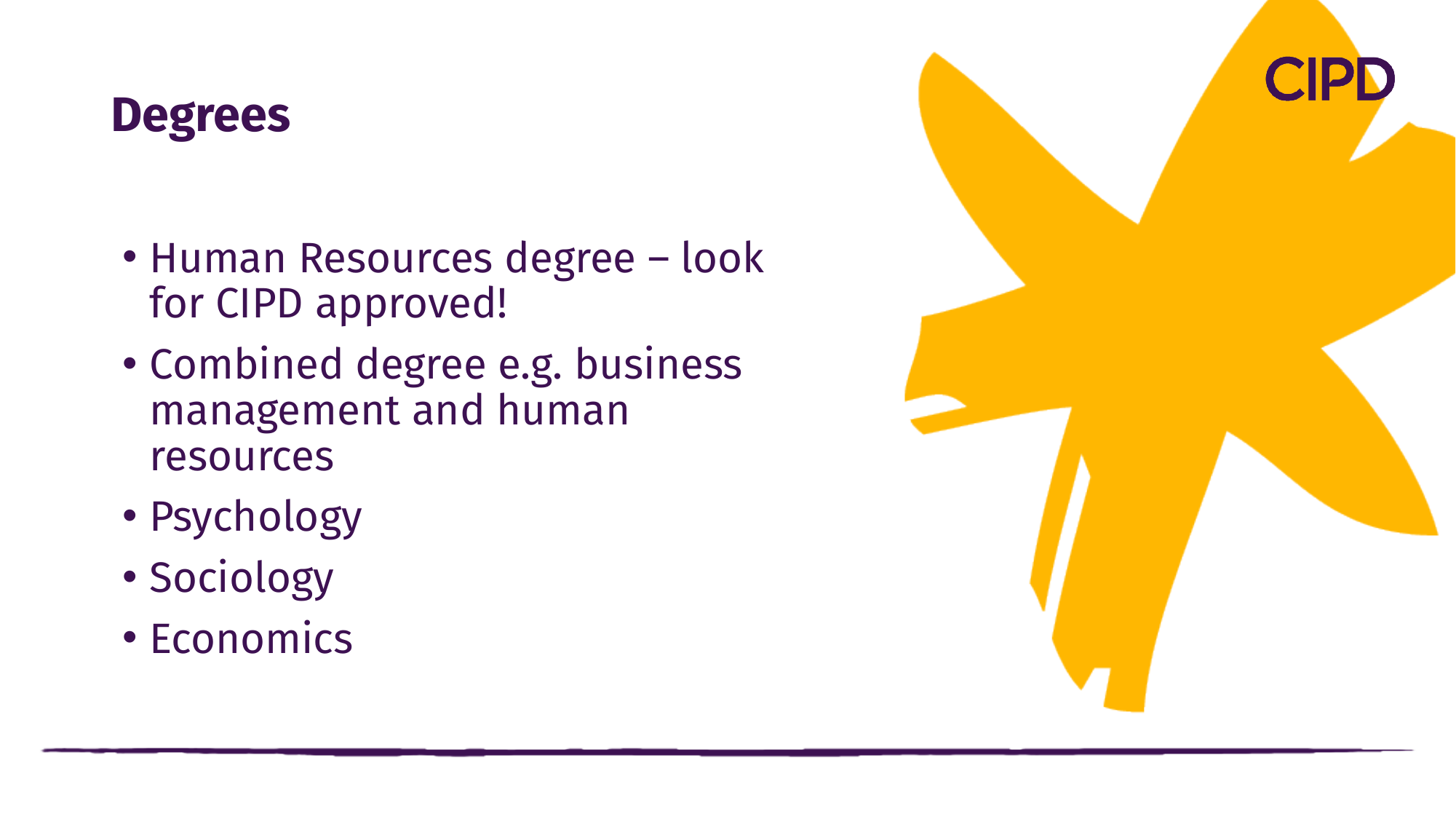

Degrees

Human Resources degree – look for CIPD approved!
Combined degree e.g. business management and human resources
Psychology
Sociology
Economics